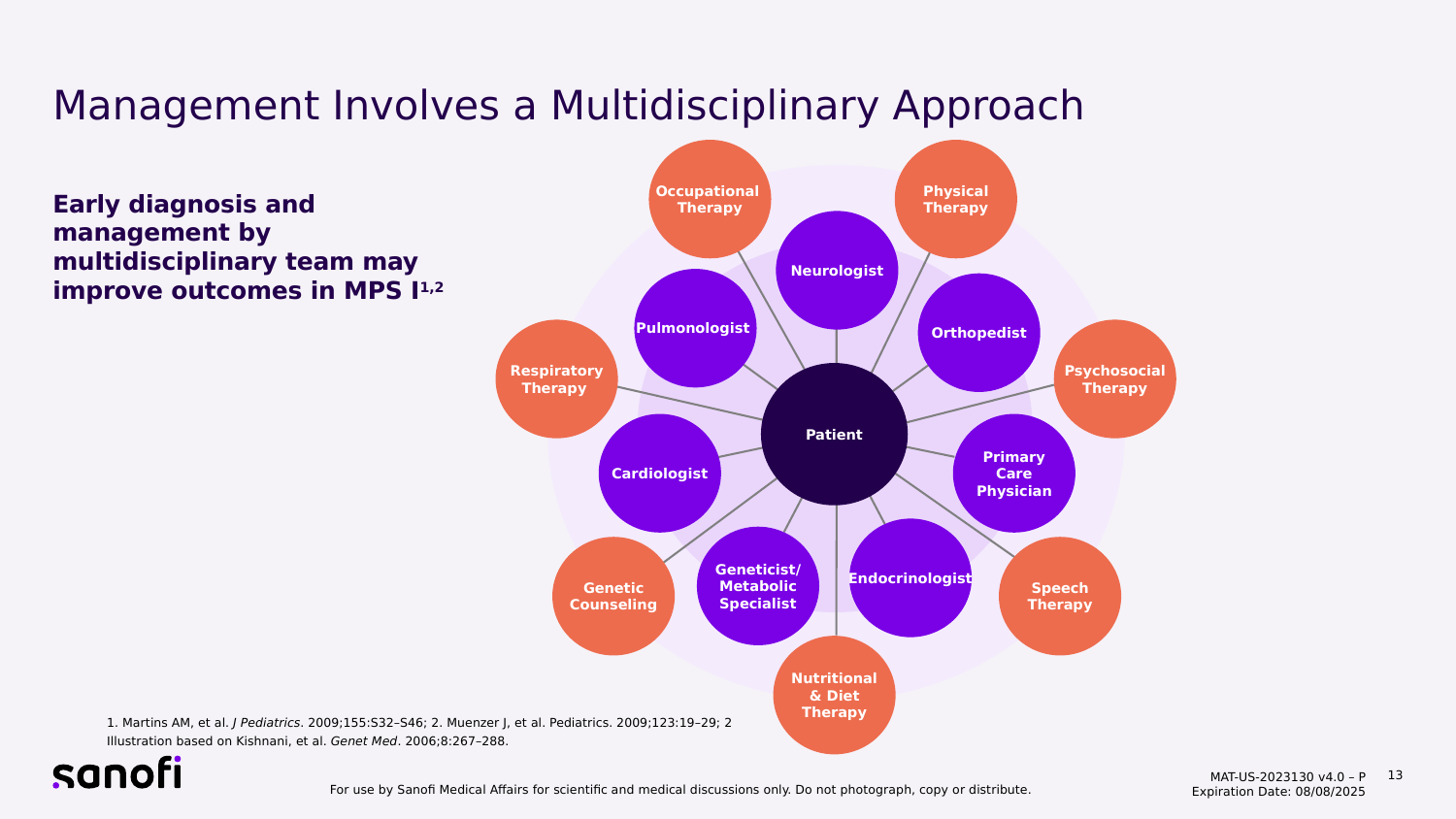

# Management Involves a Multidisciplinary Approach
Occupational
Therapy
Physical
Therapy

Neurologist

Pulmonologist
Orthopedist
Respiratory
Therapy
Psychosocial
Therapy

Patient

Cardiologist
Primary
Care
Physician

Endocrinologist
Geneticist/
Metabolic
Specialist
Genetic
Counseling
Speech
Therapy
Nutritional
& Diet
Therapy
Early diagnosis and management by multidisciplinary team may improve outcomes in MPS I1,2
1. Martins AM, et al. J Pediatrics. 2009;155:S32–S46; 2. Muenzer J, et al. Pediatrics. 2009;123:19–29; 2
Illustration based on Kishnani, et al. Genet Med. 2006;8:267–288.
13
For use by Sanofi Medical Affairs for scientific and medical discussions only. Do not photograph, copy or distribute.